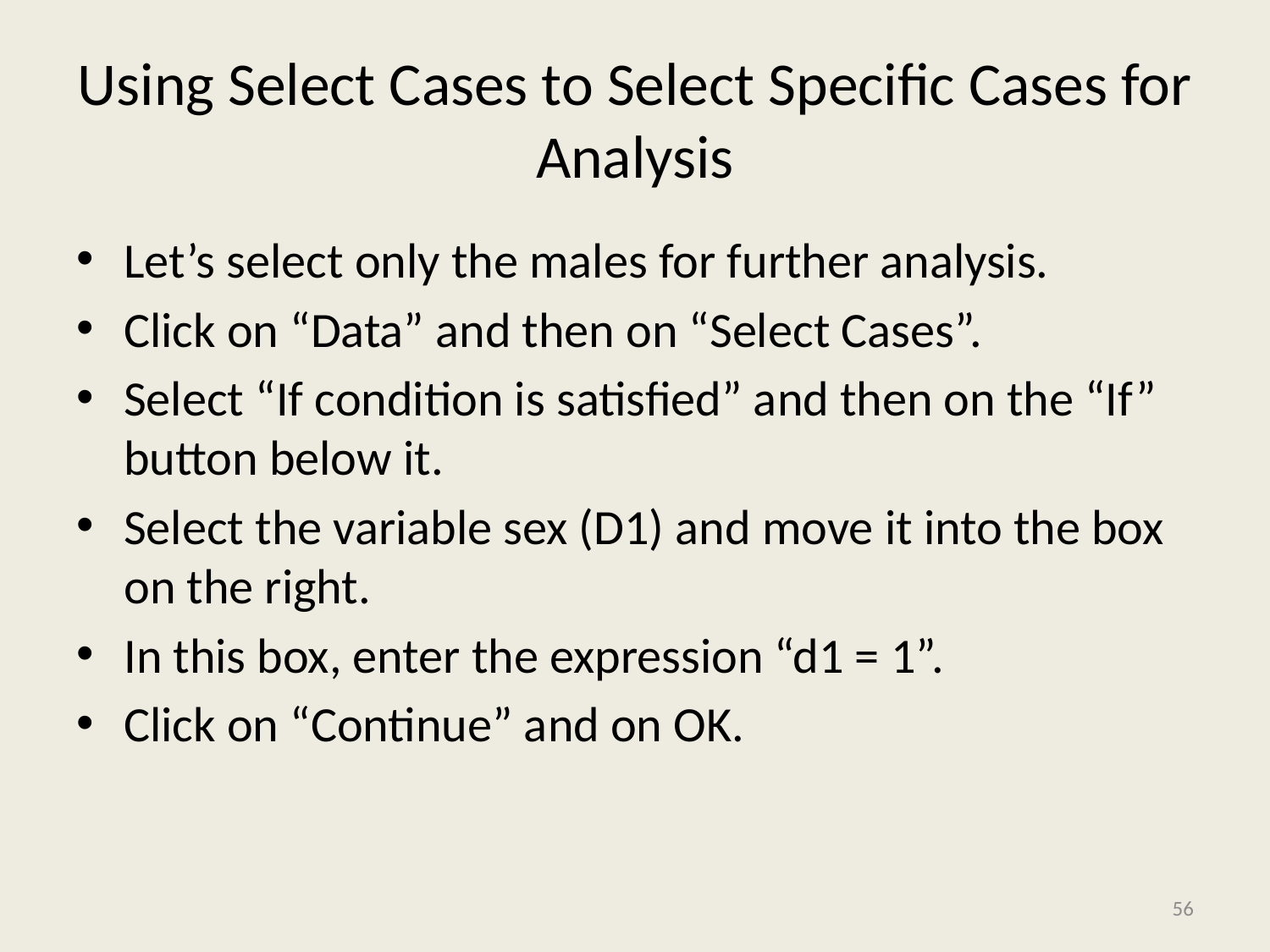

# Using Select Cases to Select Specific Cases for Analysis
Let’s select only the males for further analysis.
Click on “Data” and then on “Select Cases”.
Select “If condition is satisfied” and then on the “If” button below it.
Select the variable sex (D1) and move it into the box on the right.
In this box, enter the expression “d1 = 1”.
Click on “Continue” and on OK.

56